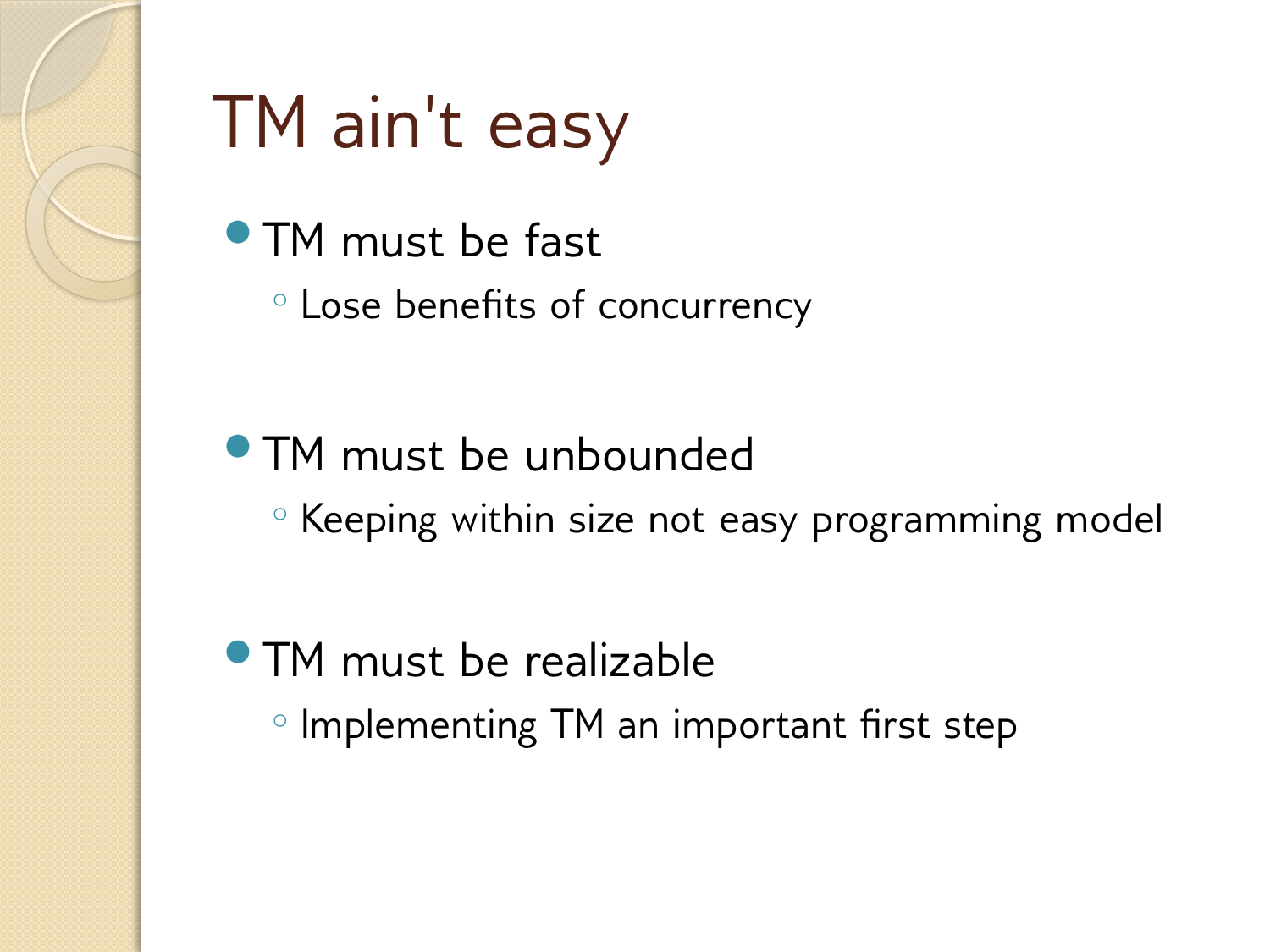

# TM ain't easy
TM must be fast
Lose benefits of concurrency

TM must be unbounded
Keeping within size not easy programming model

TM must be realizable
Implementing TM an important first step